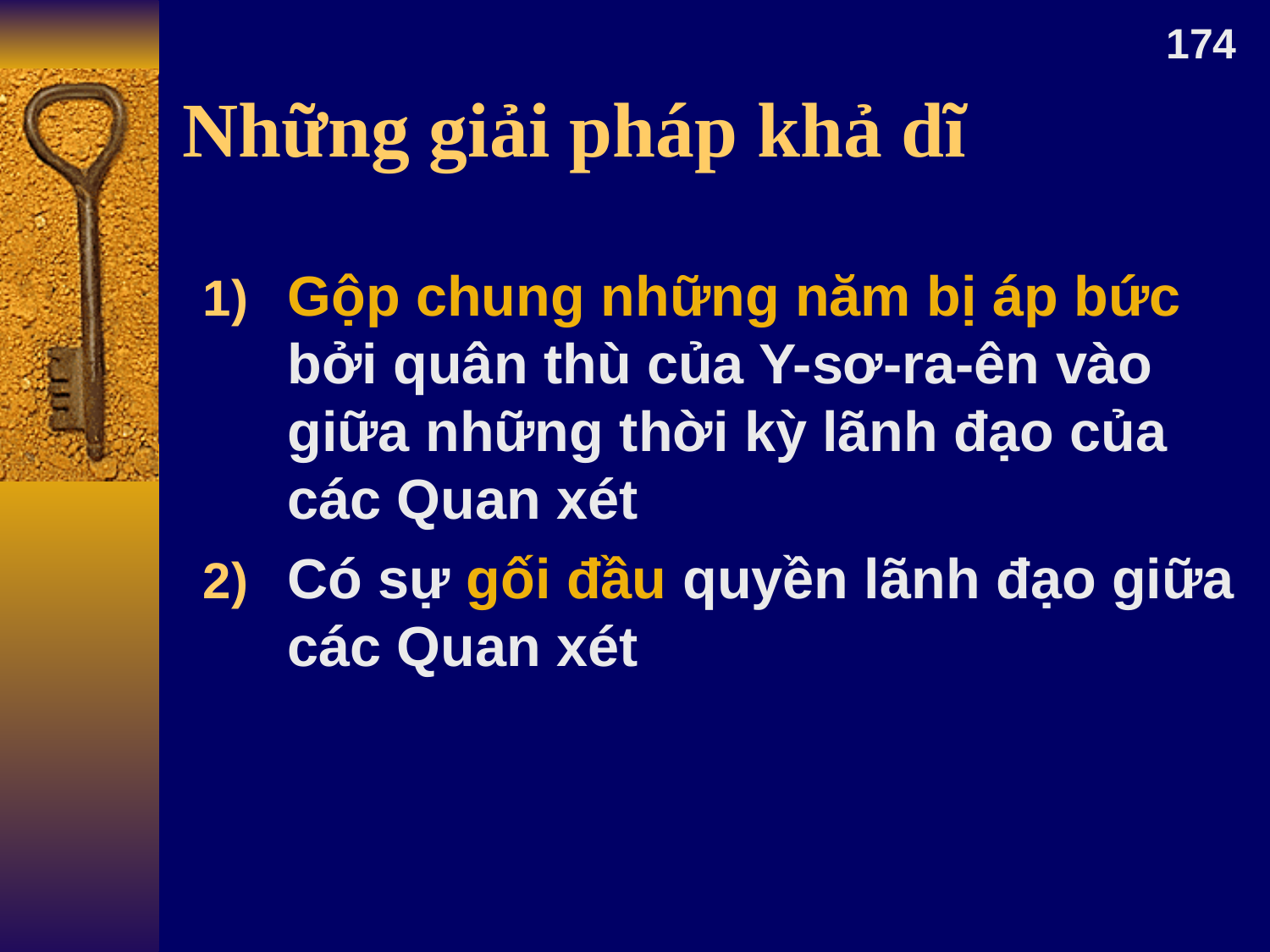

174
# Những giải pháp khả dĩ
Gộp chung những năm bị áp bức bởi quân thù của Y-sơ-ra-ên vào giữa những thời kỳ lãnh đạo của các Quan xét
Có sự gối đầu quyền lãnh đạo giữa các Quan xét